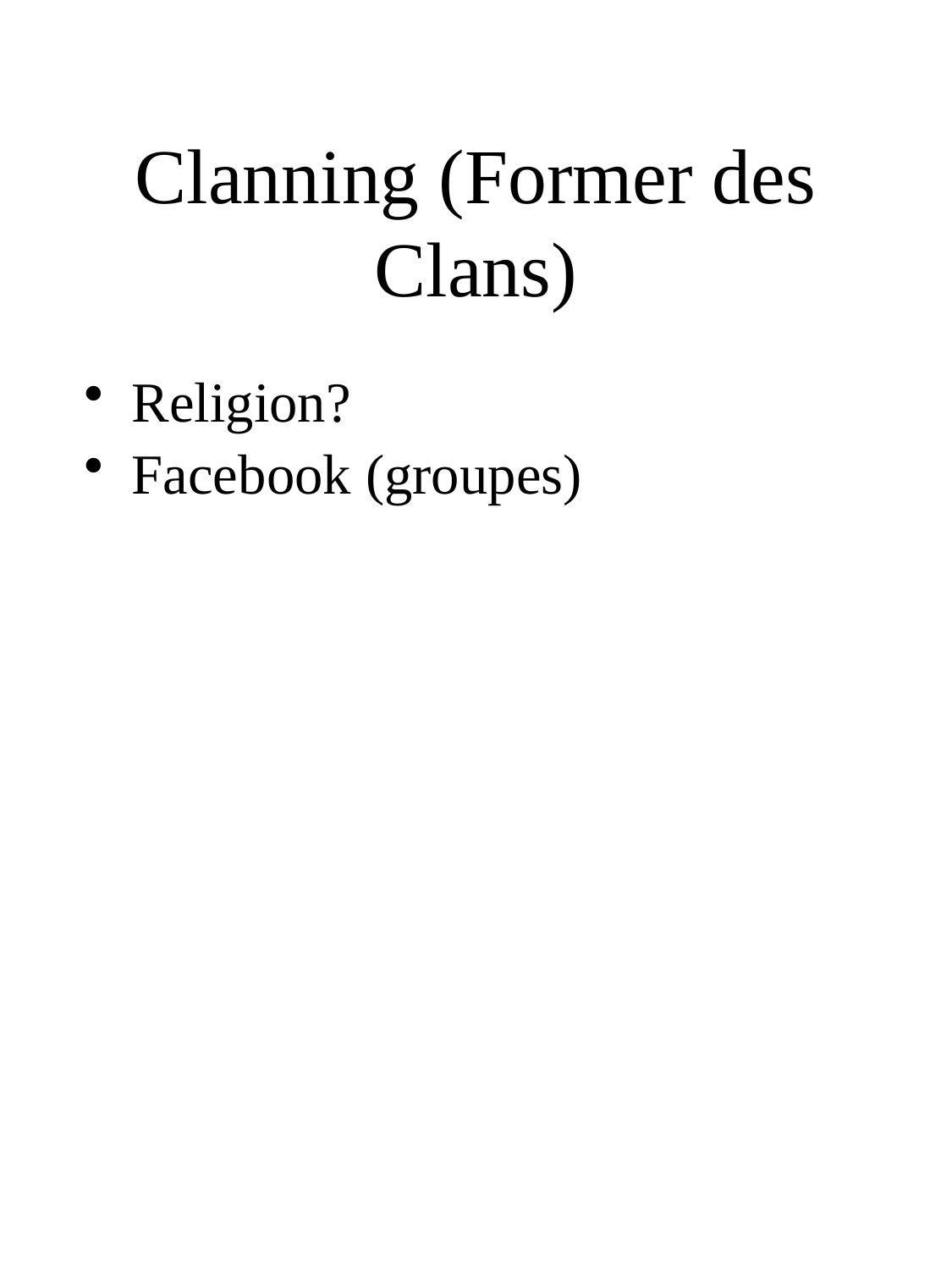

# Clanning (Former des Clans)
Religion?
Facebook (groupes)